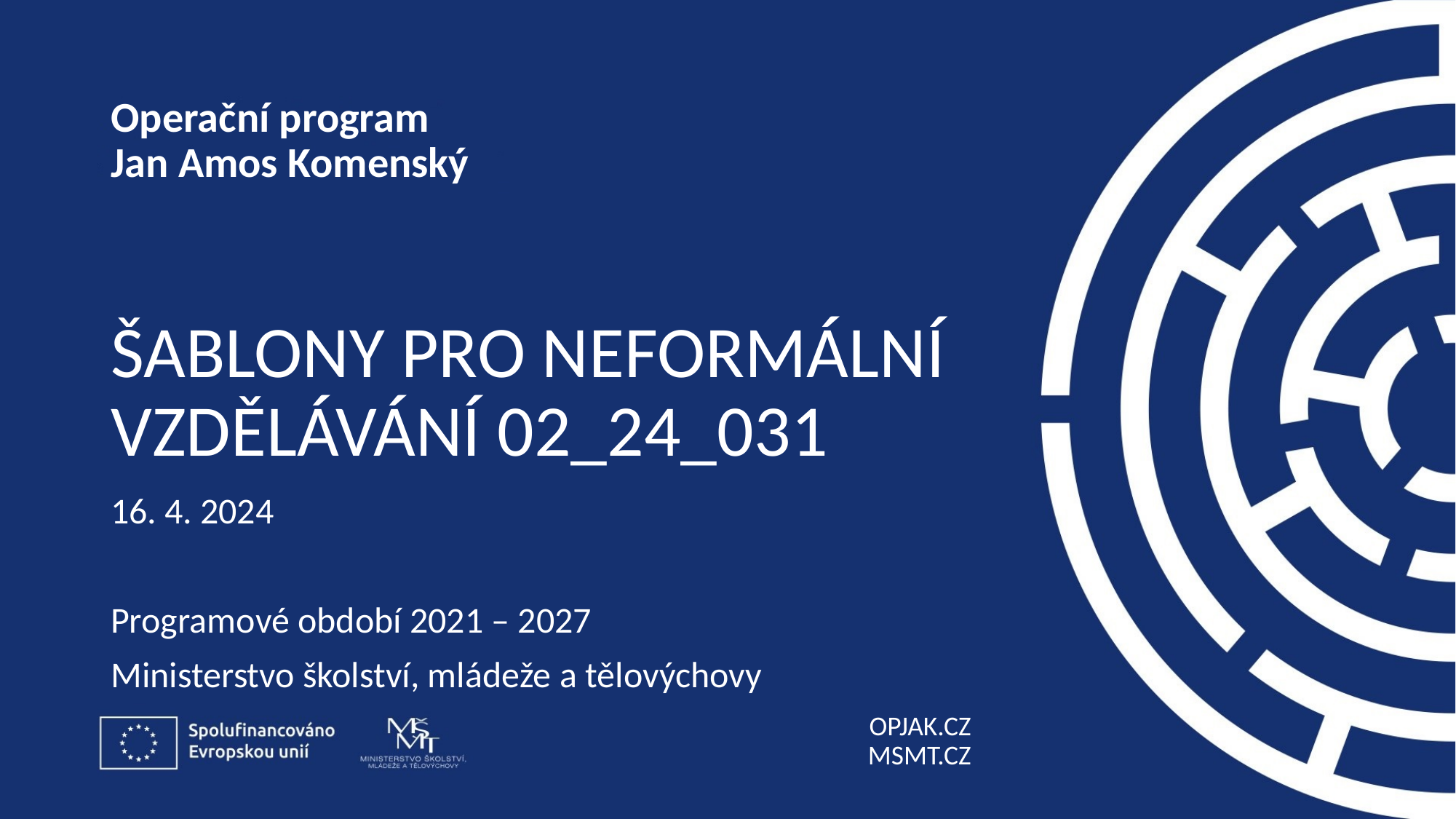

# šablony pro neformální vzdělávání 02_24_031

16. 4. 2024

Programové období 2021 – 2027
Ministerstvo školství, mládeže a tělovýchovy